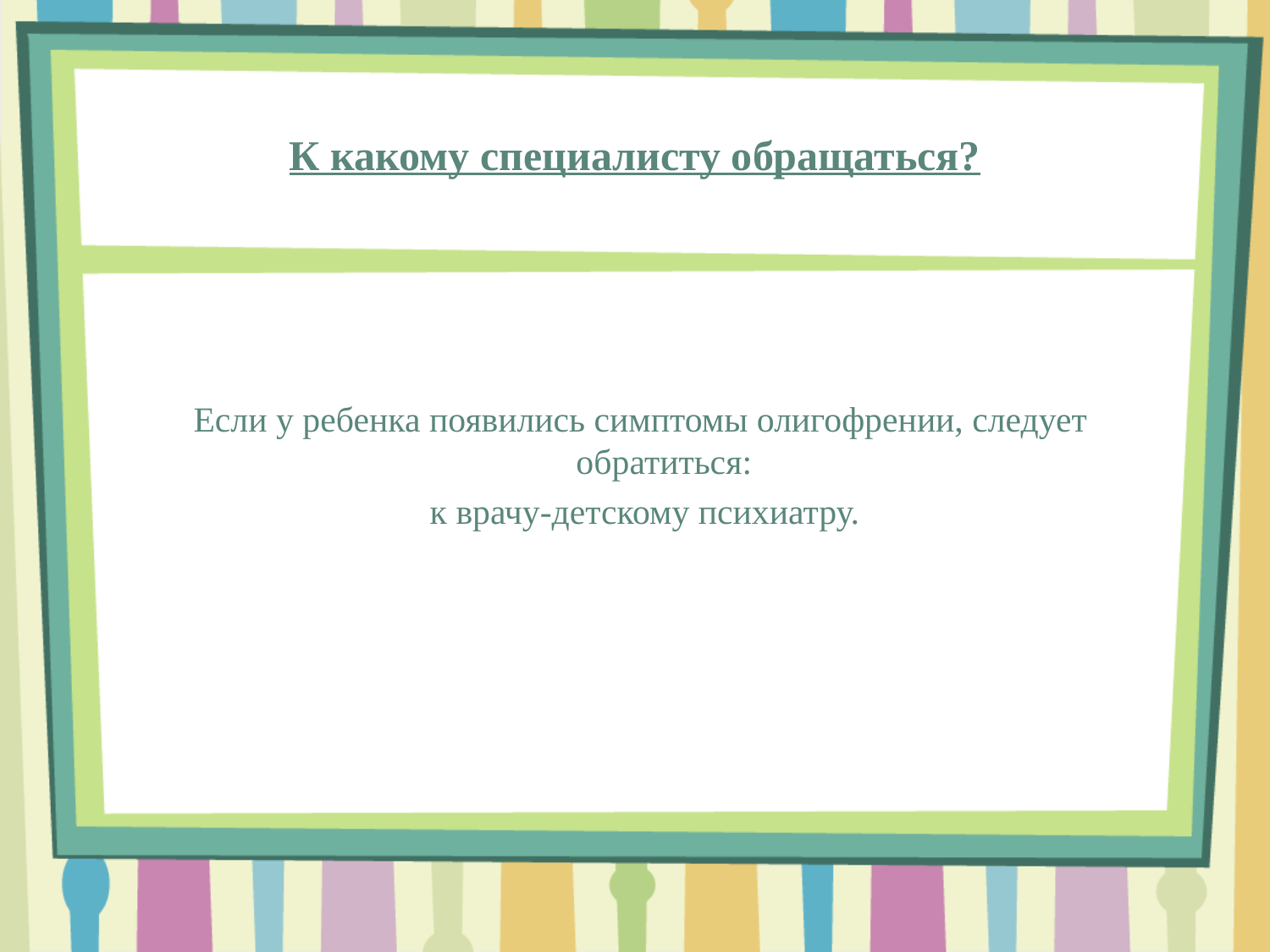

# К какому специалисту обращаться?

Если у ребенка появились симптомы олигофрении, следует обратиться:
 к врачу-детскому психиатру.